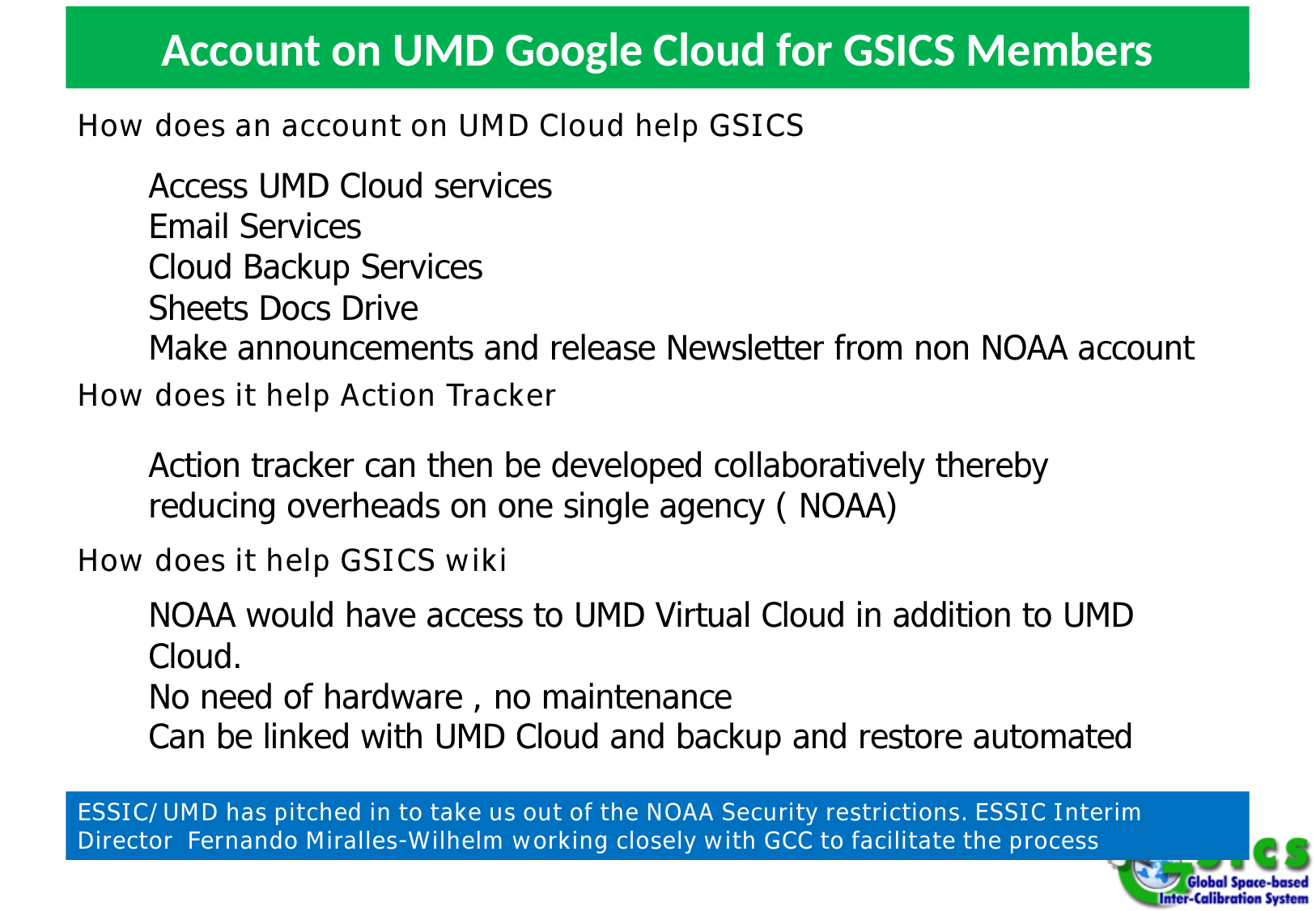

# Account on UMD Google Cloud for GSICS Members
How does an account on UMD Cloud help GSICS
Access UMD Cloud services
Email Services
Cloud Backup Services
Sheets Docs Drive
Make announcements and release Newsletter from non NOAA account
How does it help Action Tracker
Action tracker can then be developed collaboratively thereby reducing overheads on one single agency ( NOAA)
How does it help GSICS wiki
NOAA would have access to UMD Virtual Cloud in addition to UMD Cloud.
No need of hardware , no maintenance
Can be linked with UMD Cloud and backup and restore automated

ESSIC/UMD has pitched in to take us out of the NOAA Security restrictions. ESSIC Interim Director  Fernando Miralles-Wilhelm working closely with GCC to facilitate the process